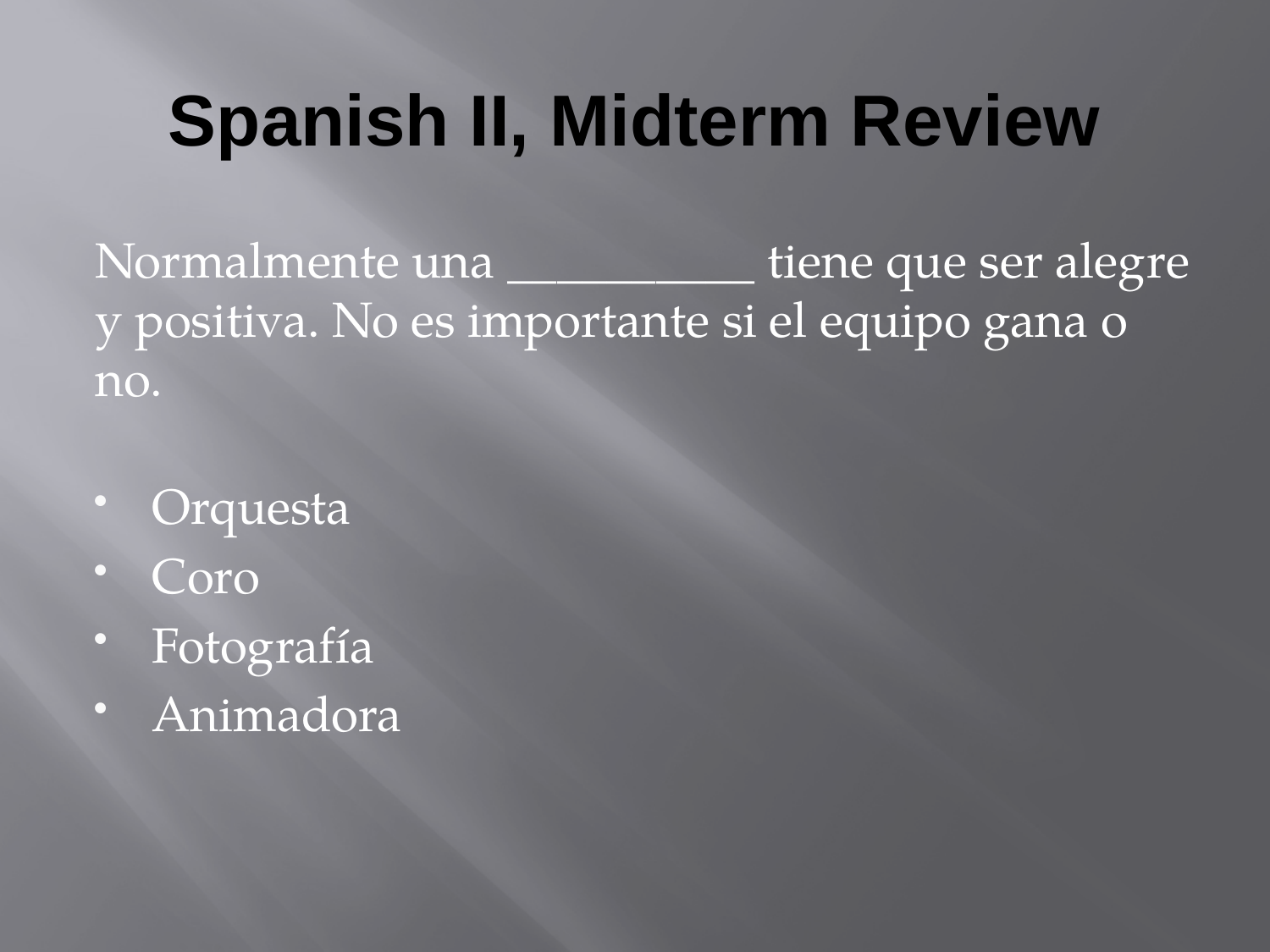

# Spanish II, Midterm Review
Normalmente una __________ tiene que ser alegre y positiva. No es importante si el equipo gana o no.
Orquesta
Coro
Fotografía
Animadora